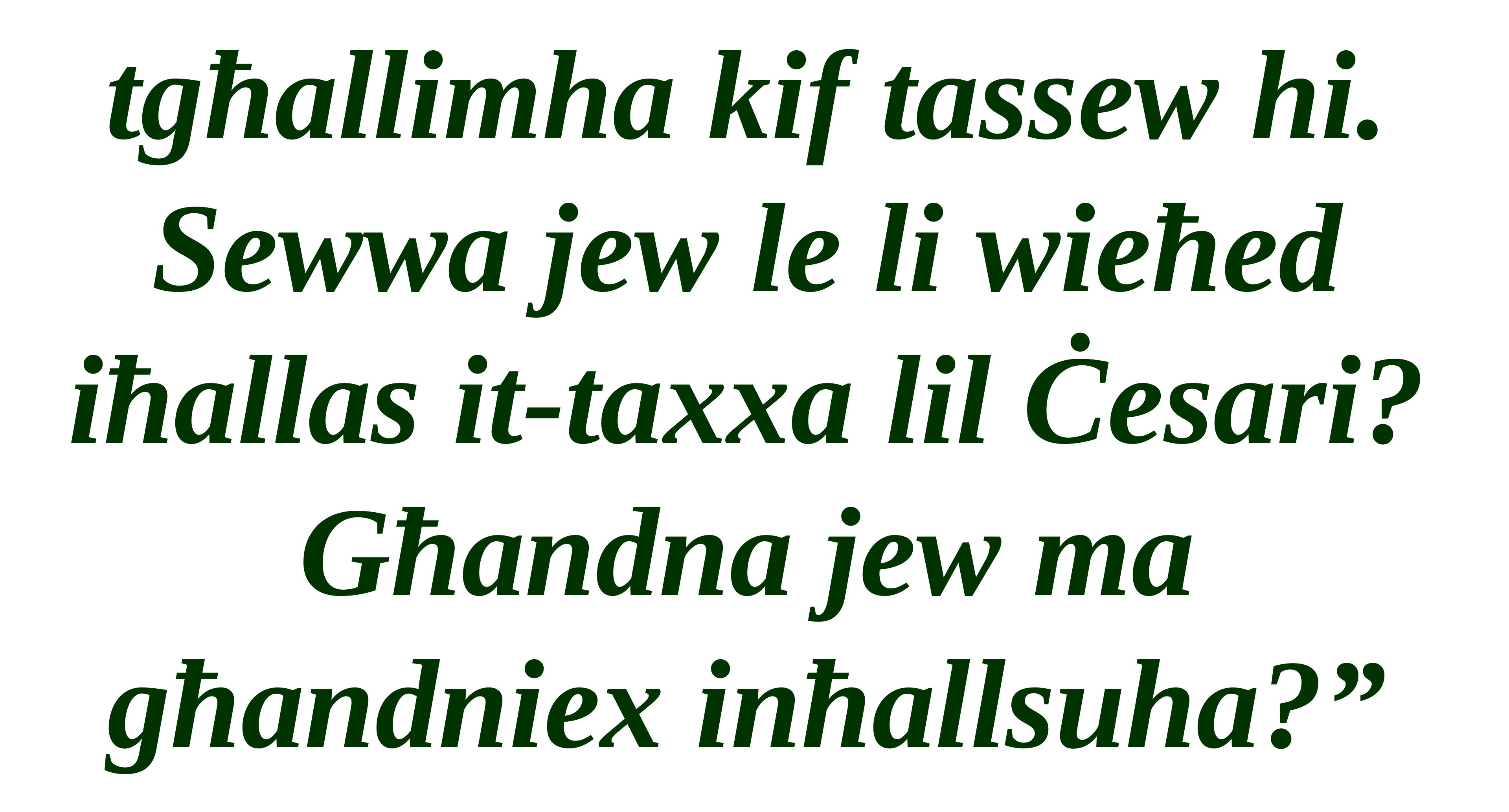

tgħallimha kif tassew hi. Sewwa jew le li wieħed iħallas it-taxxa lil Ċesari? Għandna jew ma għandniex inħallsuha?”